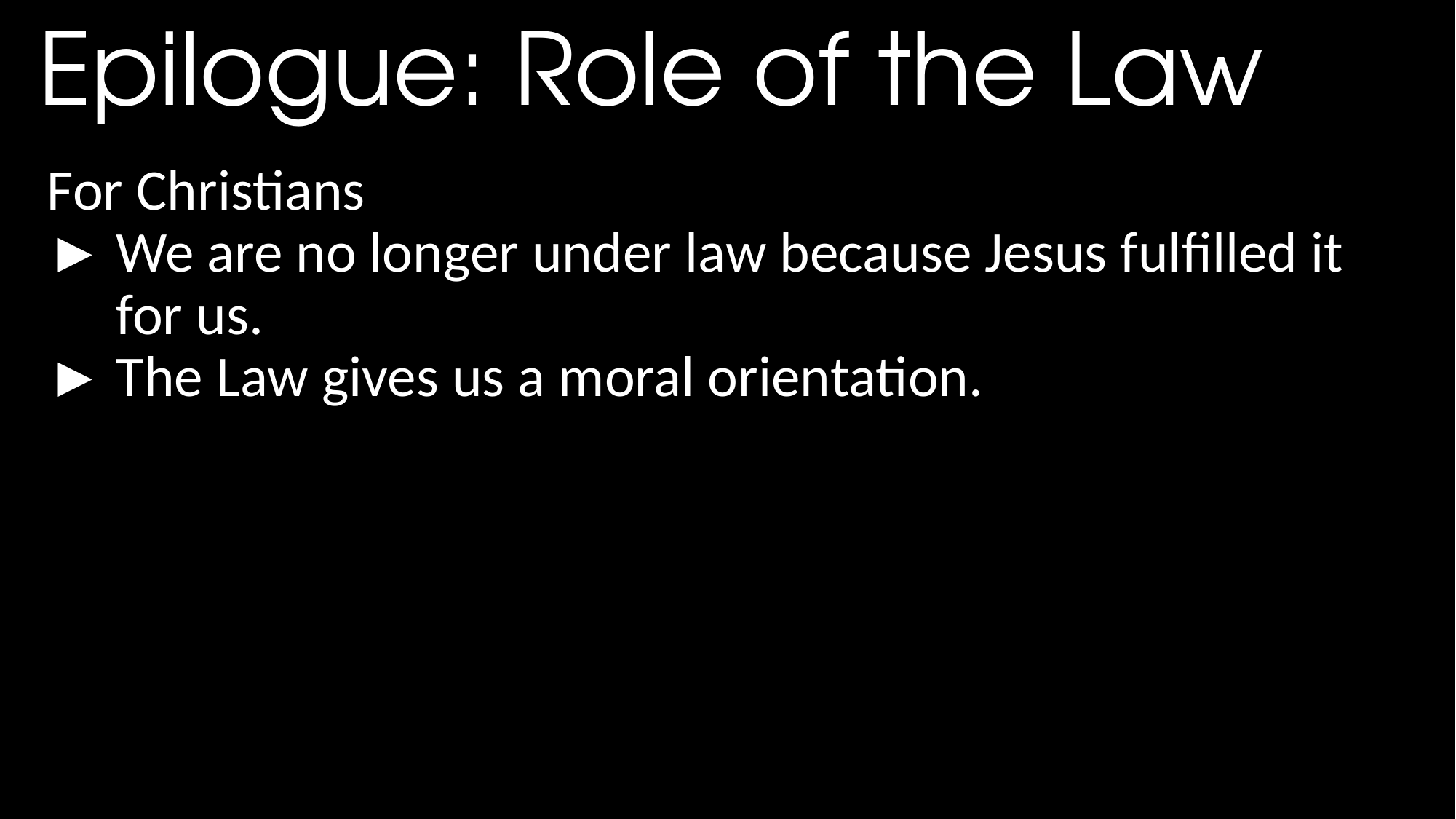

Epilogue: Role of the Law
For Christians
►	We are no longer under law because Jesus fulfilled it for us.
►	The Law gives us a moral orientation.